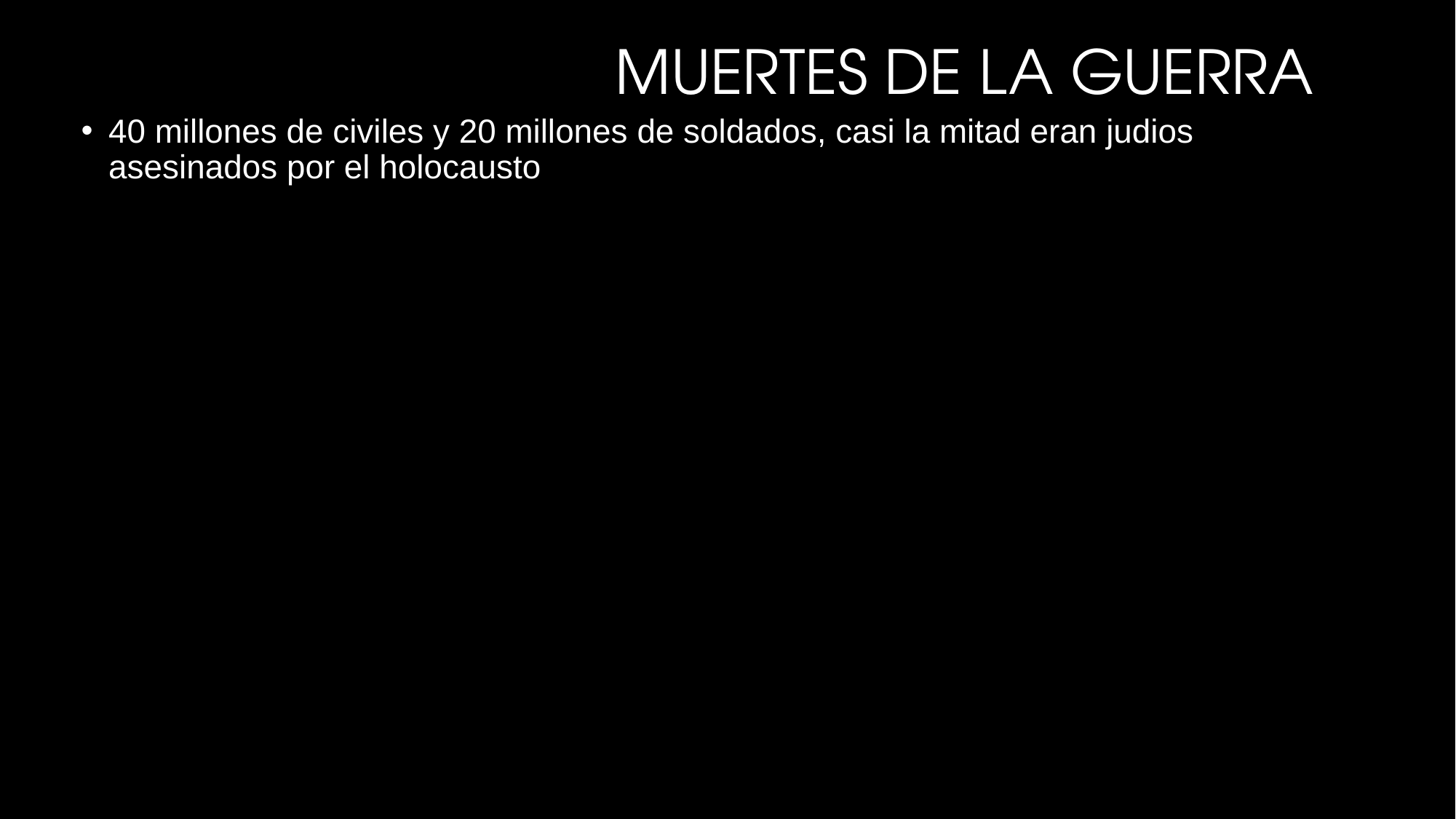

# Muertes de la guerra
40 millones de civiles y 20 millones de soldados, casi la mitad eran judios asesinados por el holocausto